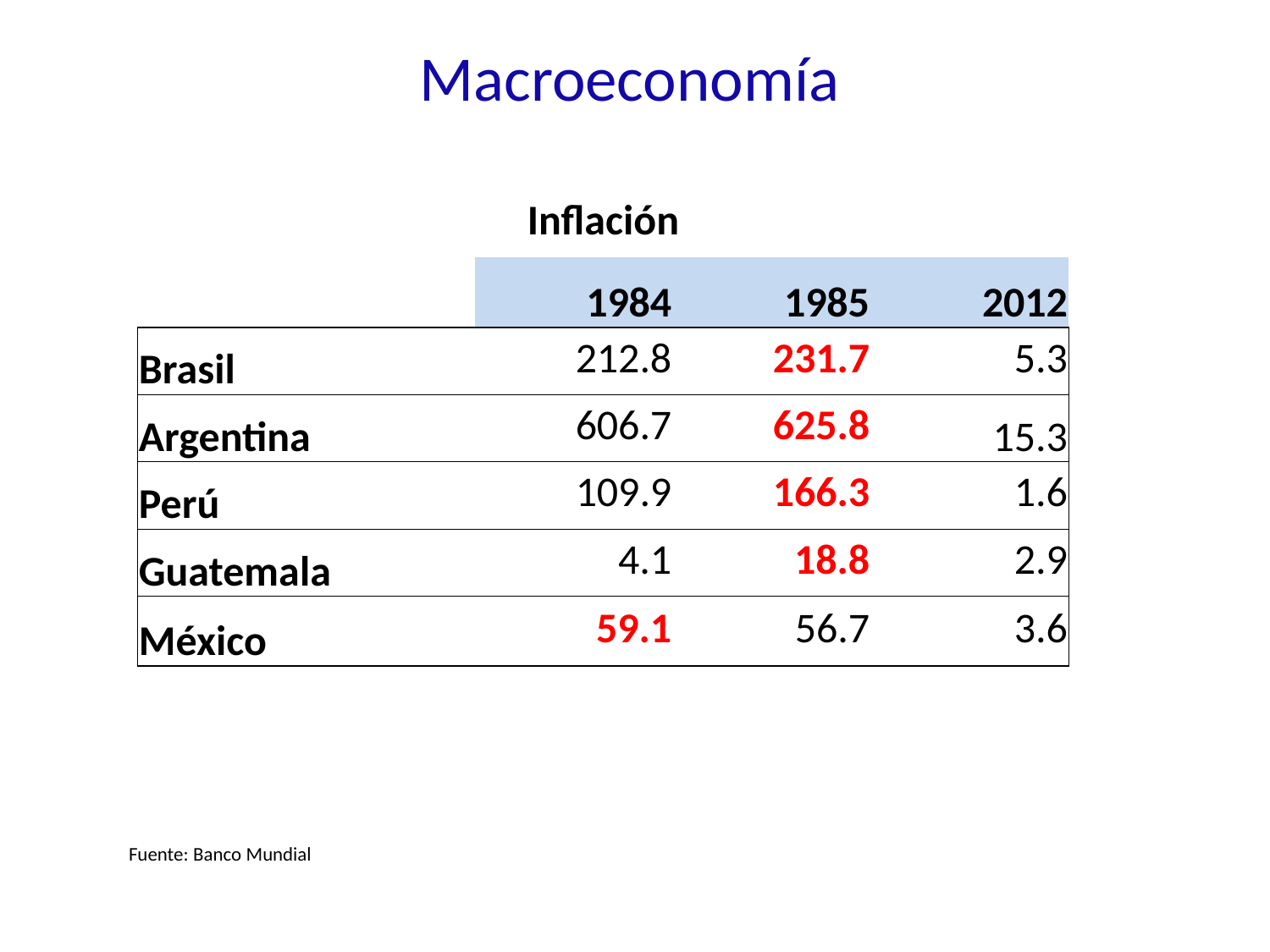

Macroeconomía
| Inflación |  |  |  |
| --- | --- | --- | --- |
|  | 1984 | 1985 | 2012 |
| Brasil | 212.8 | 231.7 | 5.3 |
| Argentina | 606.7 | 625.8 | 15.3 |
| Perú | 109.9 | 166.3 | 1.6 |
| Guatemala | 4.1 | 18.8 | 2.9 |
| México | 59.1 | 56.7 | 3.6 |
Fuente: Banco Mundial